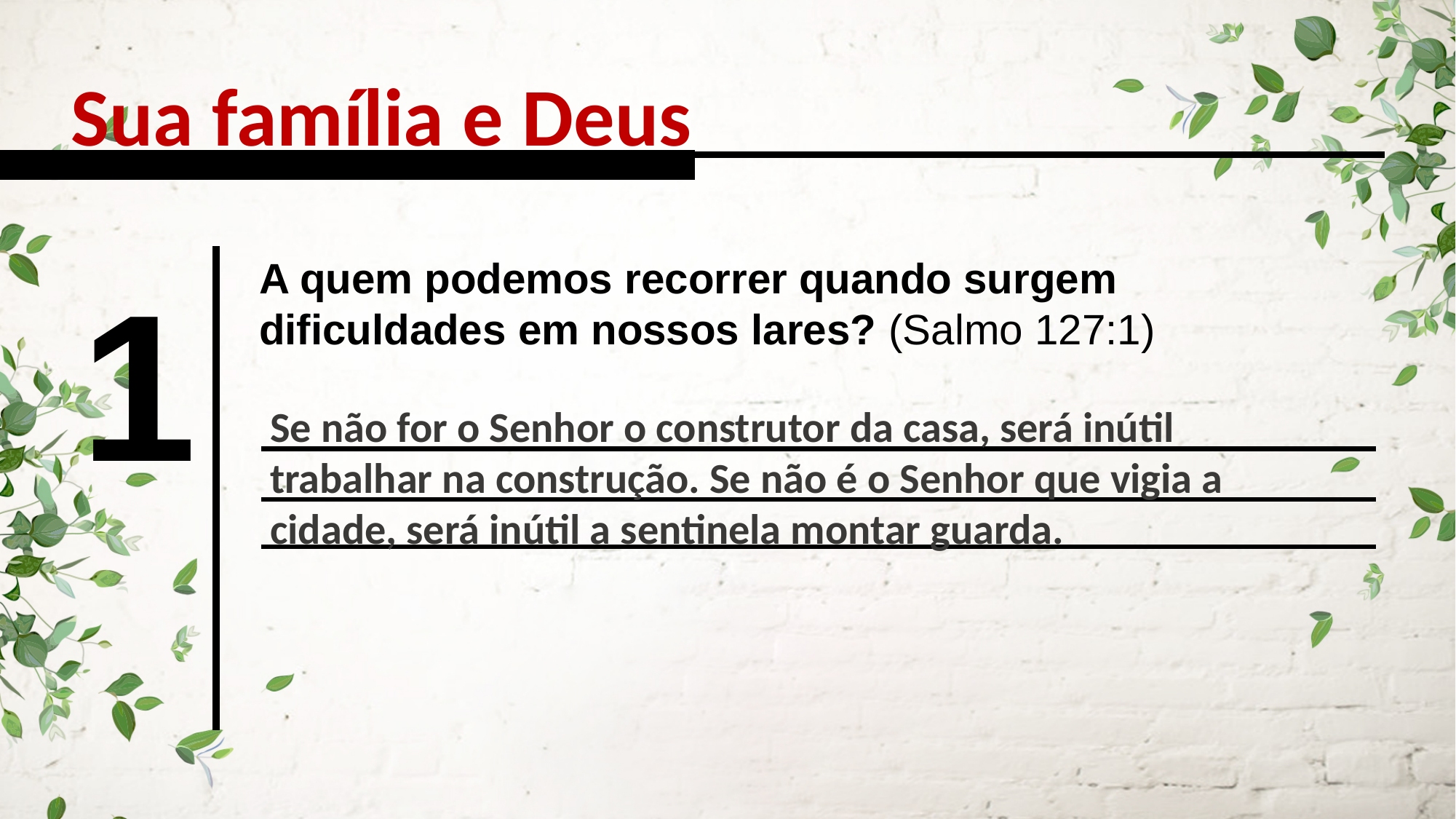

Sua família e Deus

1
A quem podemos recorrer quando surgem dificuldades em nossos lares? (Salmo 127:1)
Se não for o Senhor o construtor da casa, será inútil trabalhar na construção. Se não é o Senhor que vigia a cidade, será inútil a sentinela montar guarda.